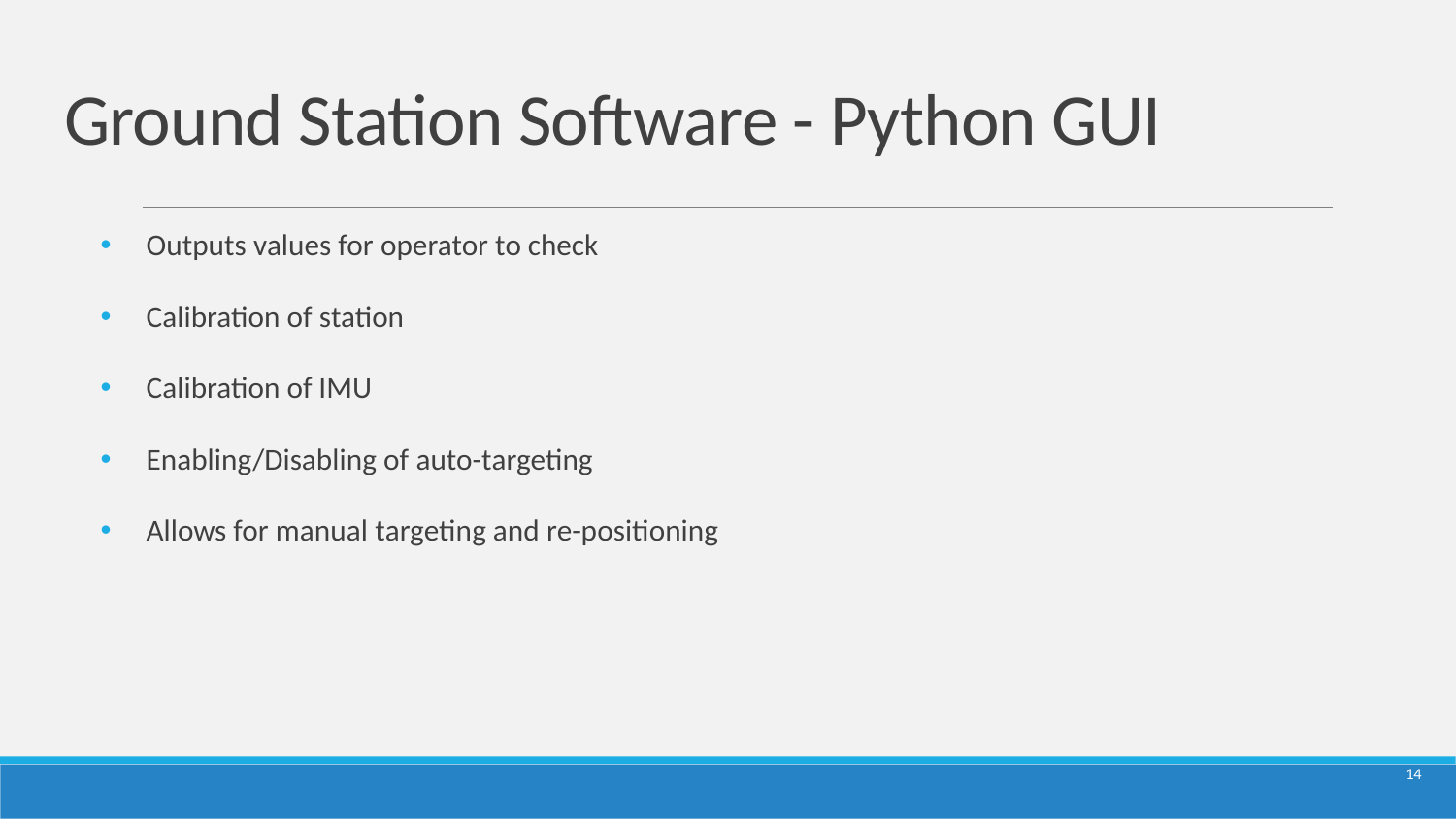

# Ground Station Software - Python GUI
Outputs values for operator to check

Calibration of station

Calibration of IMU

Enabling/Disabling of auto-targeting

Allows for manual targeting and re-positioning
14